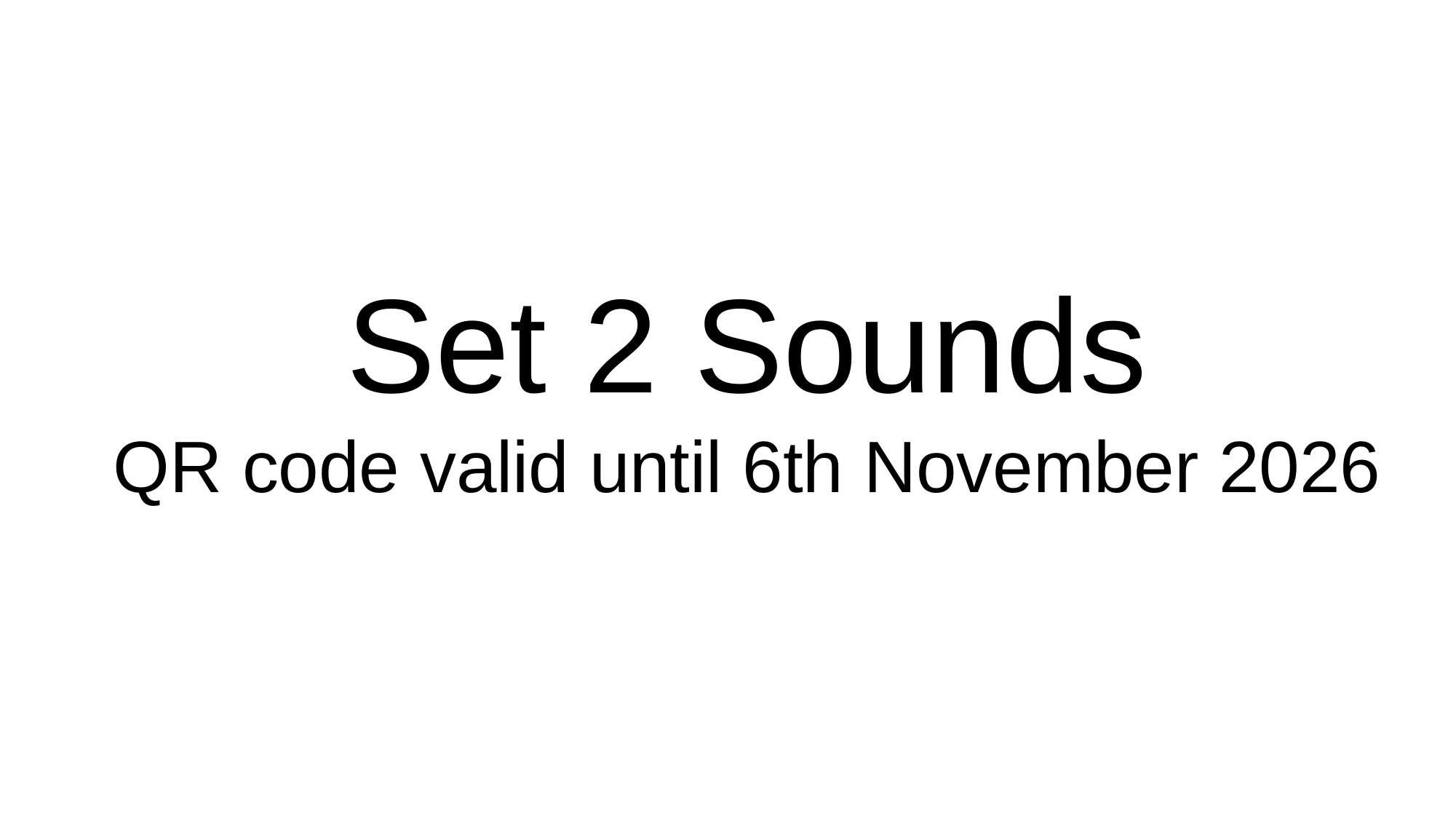

Set 2 Sounds
QR code valid until 6th November 2026